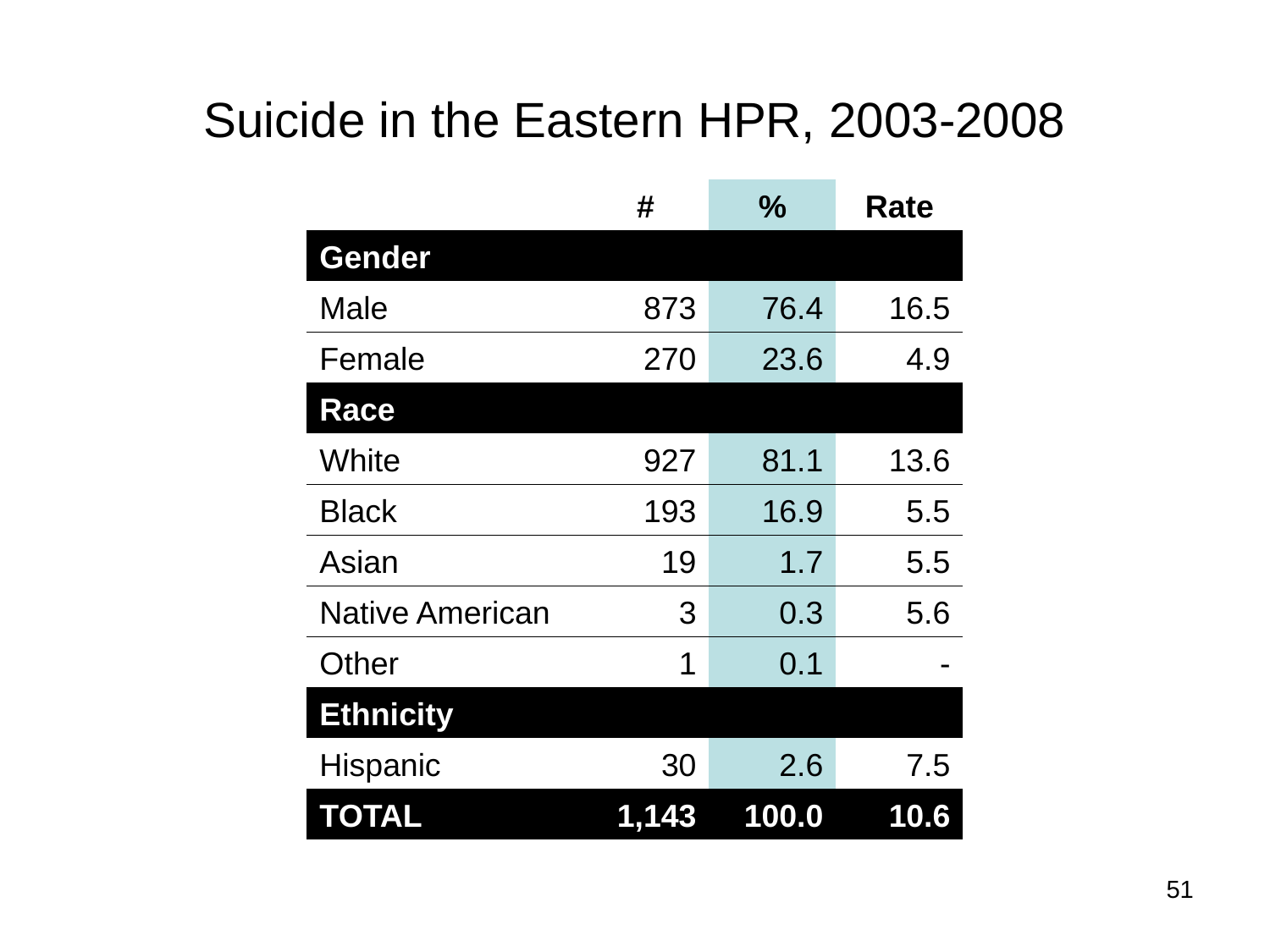

# Suicide in the Eastern HPR, 2003-2008
|  | # | % | Rate |
| --- | --- | --- | --- |
| Gender |  |  |  |
| Male | 873 | 76.4 | 16.5 |
| Female | 270 | 23.6 | 4.9 |
| Race |  |  |  |
| White | 927 | 81.1 | 13.6 |
| Black | 193 | 16.9 | 5.5 |
| Asian | 19 | 1.7 | 5.5 |
| Native American | 3 | 0.3 | 5.6 |
| Other | 1 | 0.1 | - |
| Ethnicity |  |  |  |
| Hispanic | 30 | 2.6 | 7.5 |
| TOTAL | 1,143 | 100.0 | 10.6 |
51